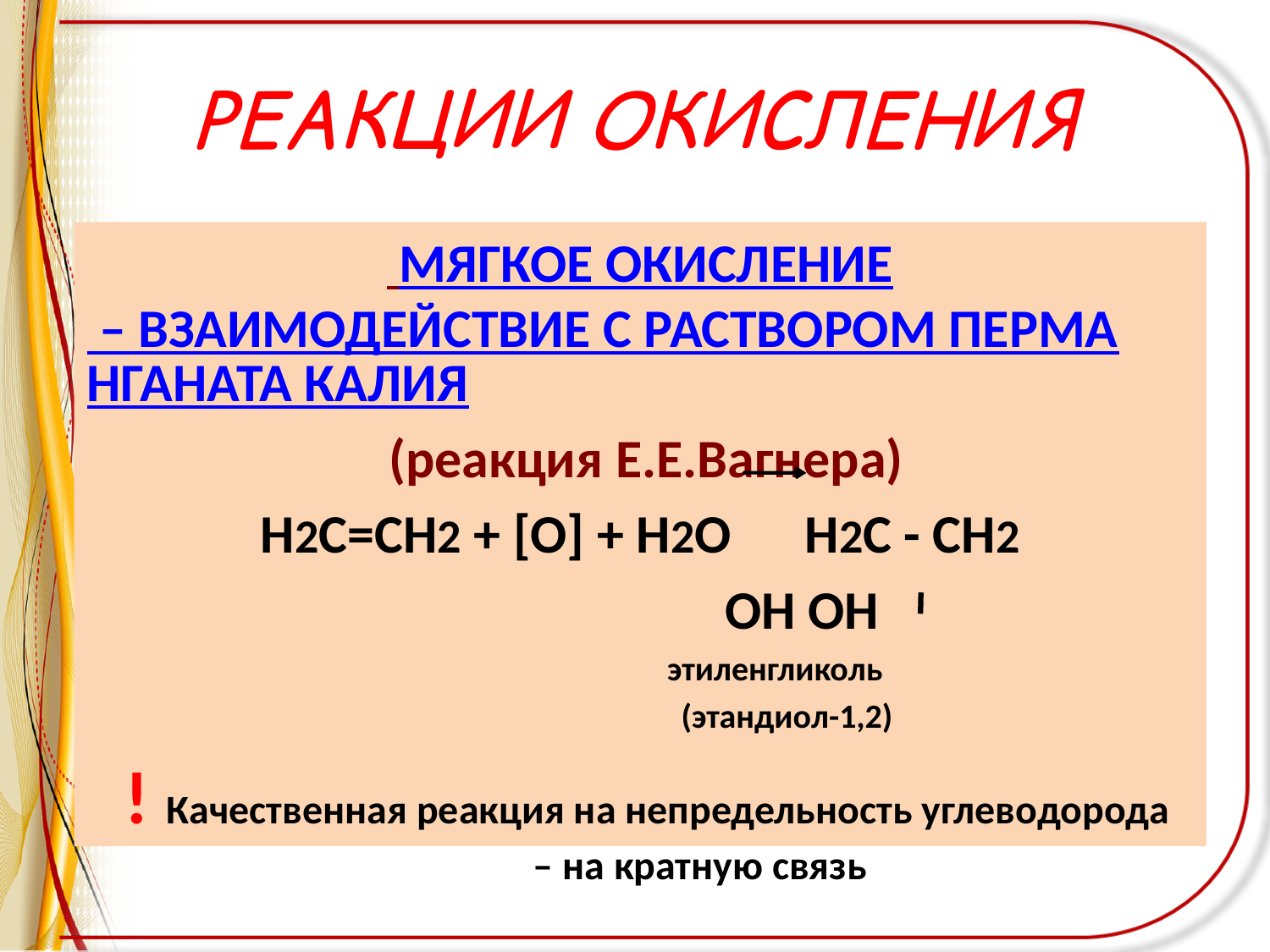

# РЕАКЦИИ ОКИСЛЕНИЯ
 МЯГКОЕ ОКИСЛЕНИЕ – ВЗАИМОДЕЙСТВИЕ С РАСТВОРОМ ПЕРМАНГАНАТА КАЛИЯ
 (реакция Е.Е.Вагнера)
Н2С=СН2 + [O] + H2O      H2C - CH2
                                                    OH OH
                                                                                                                                                                                            этиленгликоль
                                                                              (этандиол-1,2)
  ! Качественная реакция на непредельность углеводорода   – на кратную связь